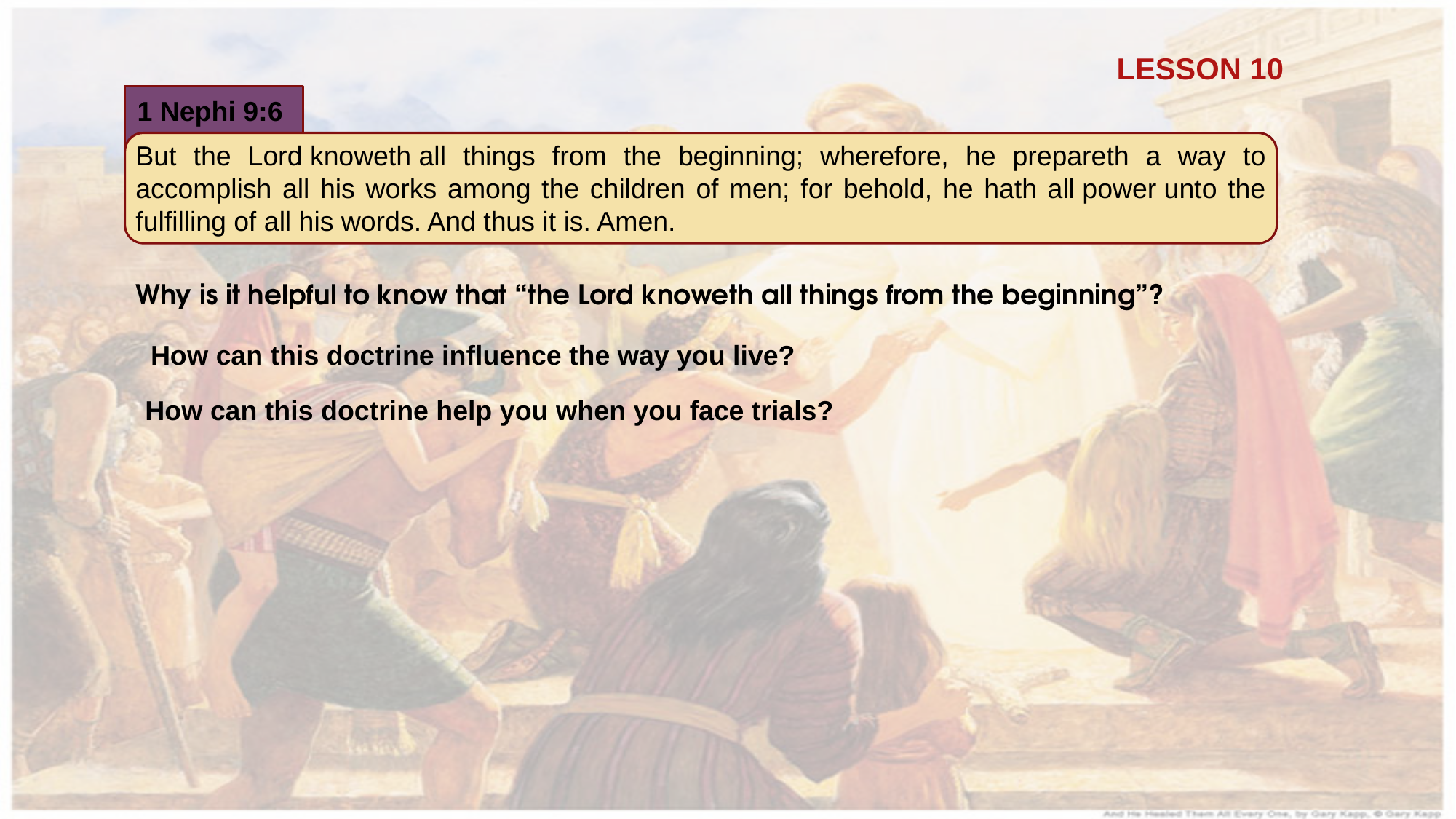

LESSON 10

1 Nephi 9:6

But the Lord knoweth all things from the beginning; wherefore, he prepareth a way to accomplish all his works among the children of men; for behold, he hath all power unto the fulfilling of all his words. And thus it is. Amen.
Why is it helpful to know that “the Lord knoweth all things from the beginning”?
How can this doctrine influence the way you live?
How can this doctrine help you when you face trials?